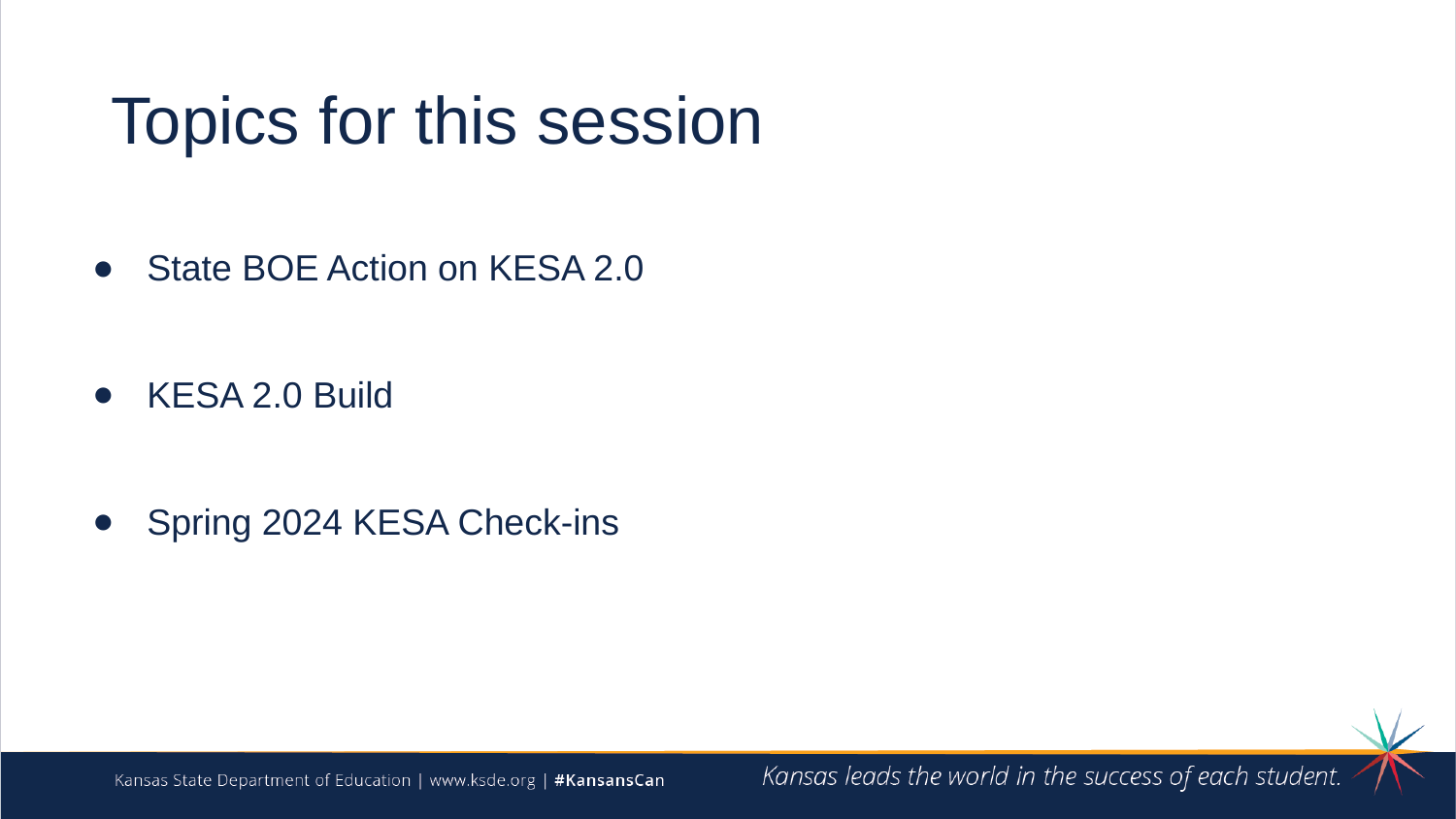

# Topics for this session

State BOE Action on KESA 2.0

KESA 2.0 Build

Spring 2024 KESA Check-ins